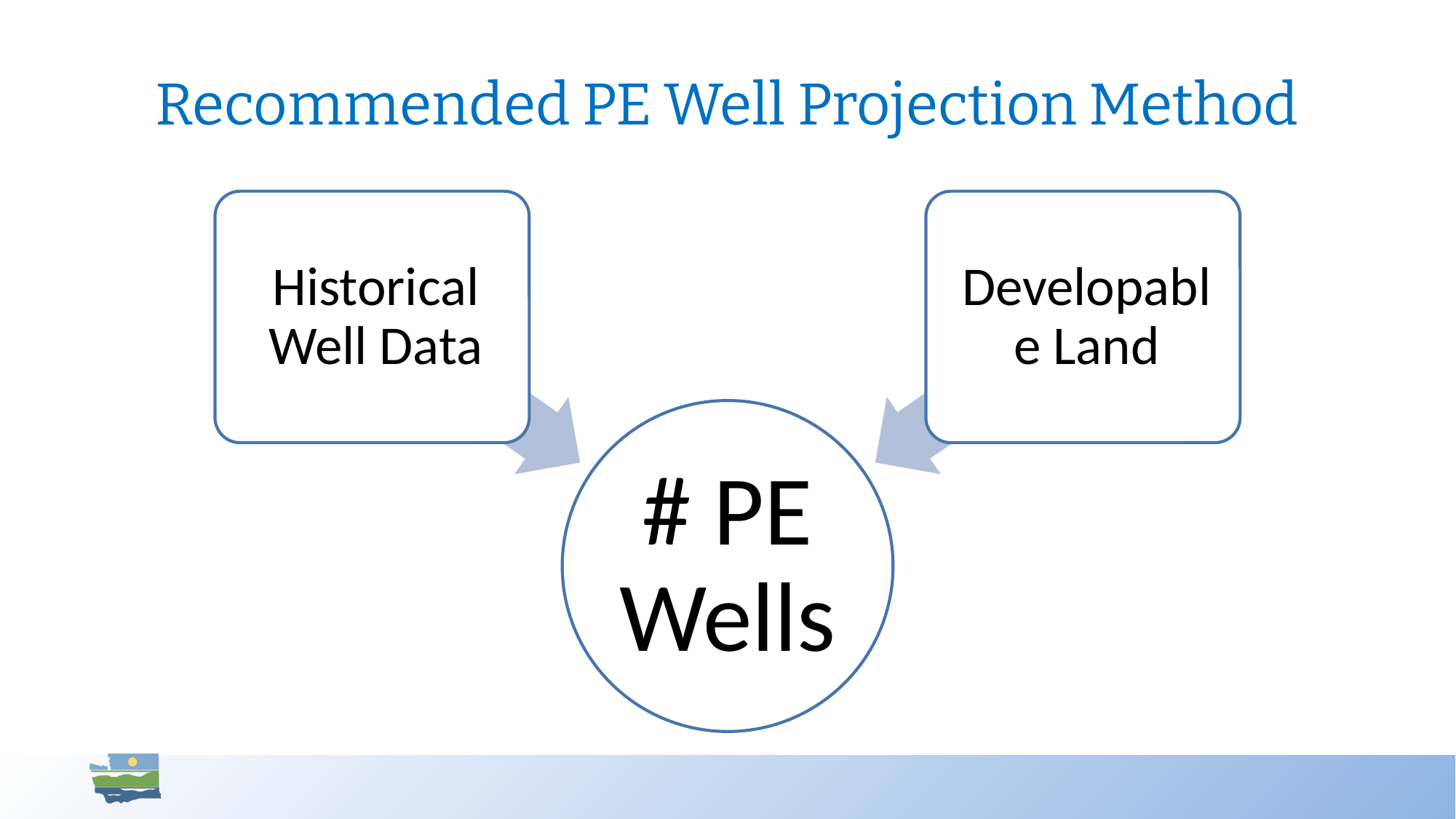

# Recommended PE Well Projection Method
# PE Wells
Historical Well Data
Developable Land